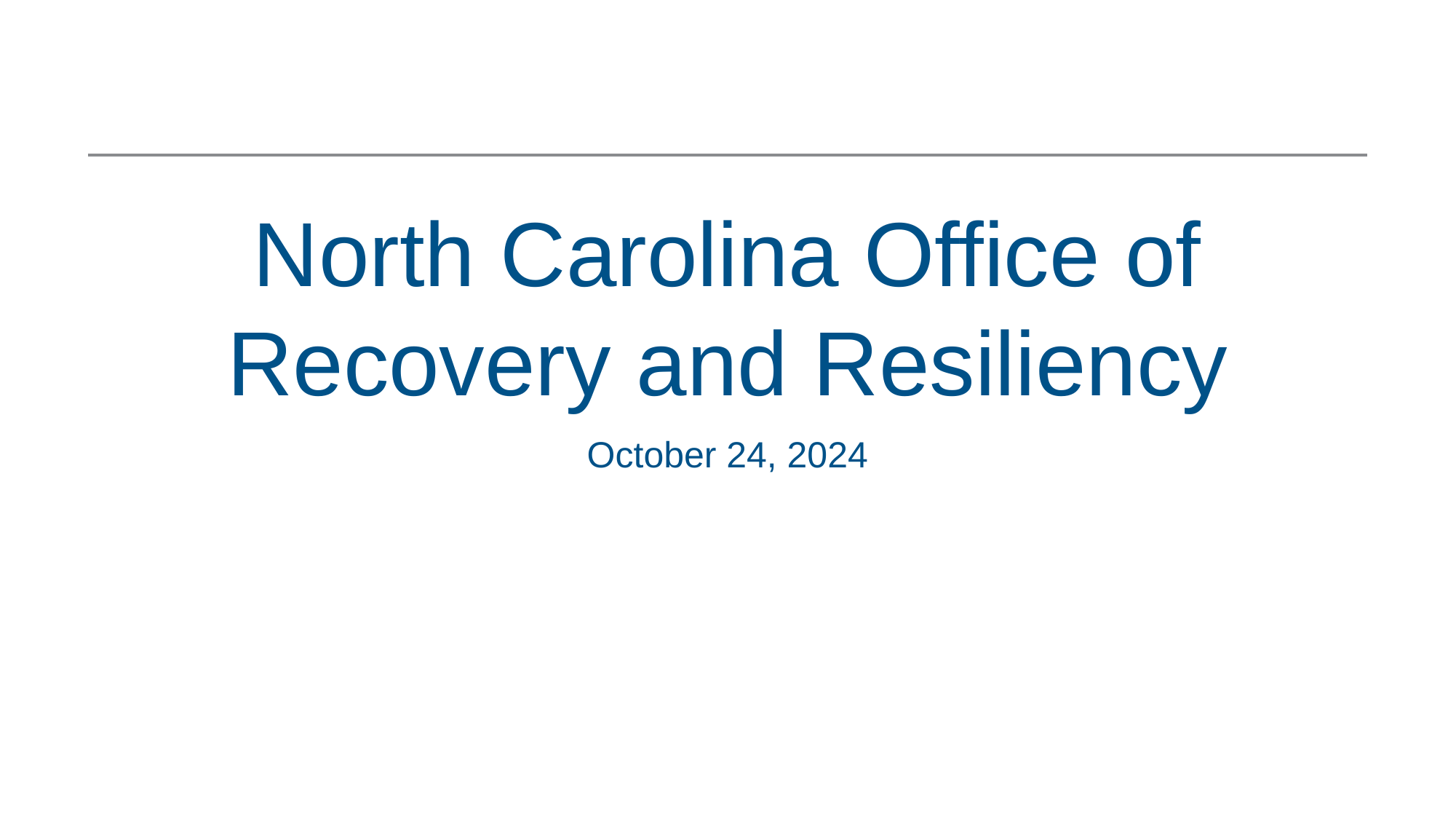

# North Carolina Office of Recovery and Resiliency
October 24, 2024